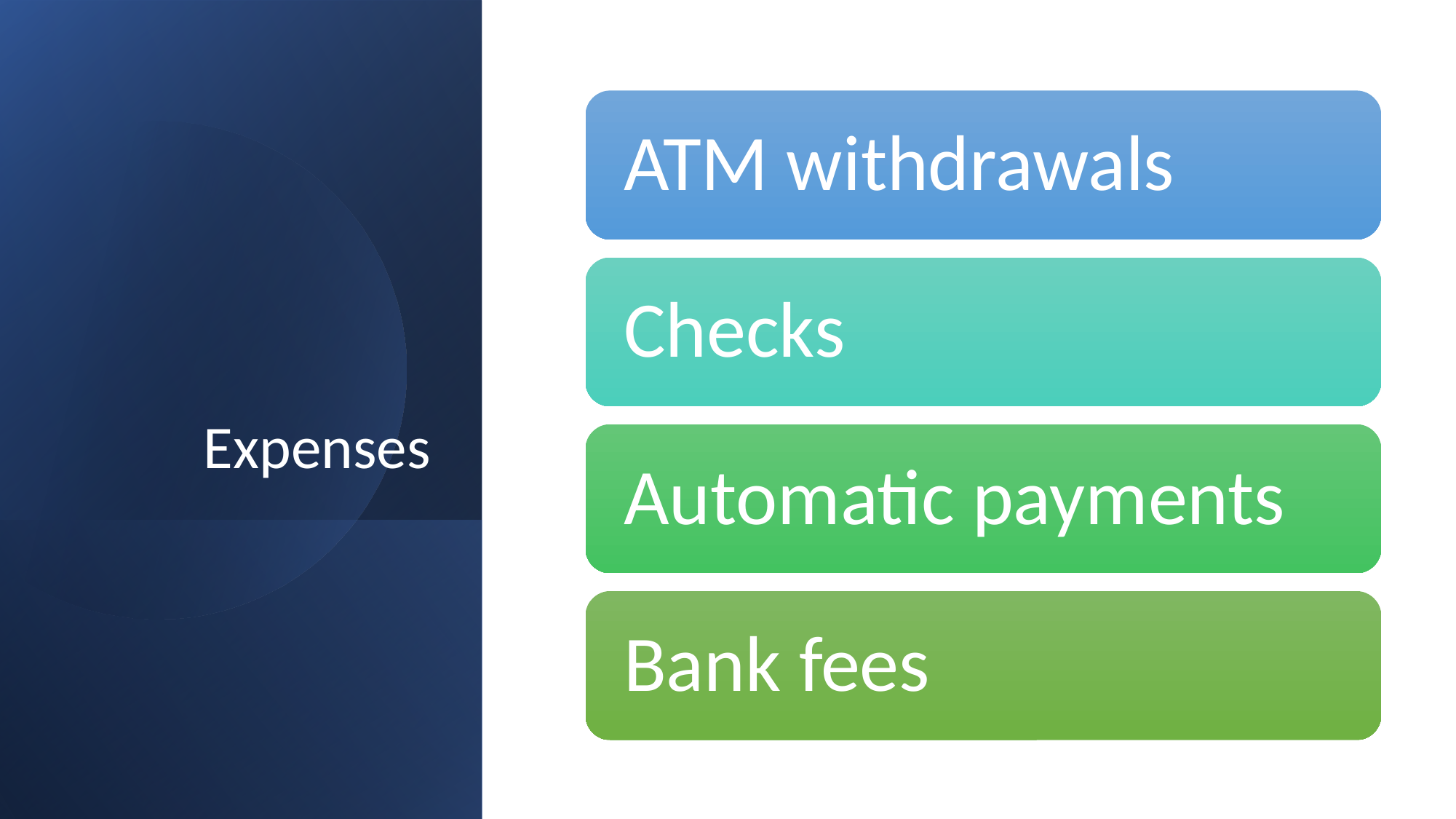

ATM withdrawals
Checks
Automatic payments
Bank fees

# Expenses